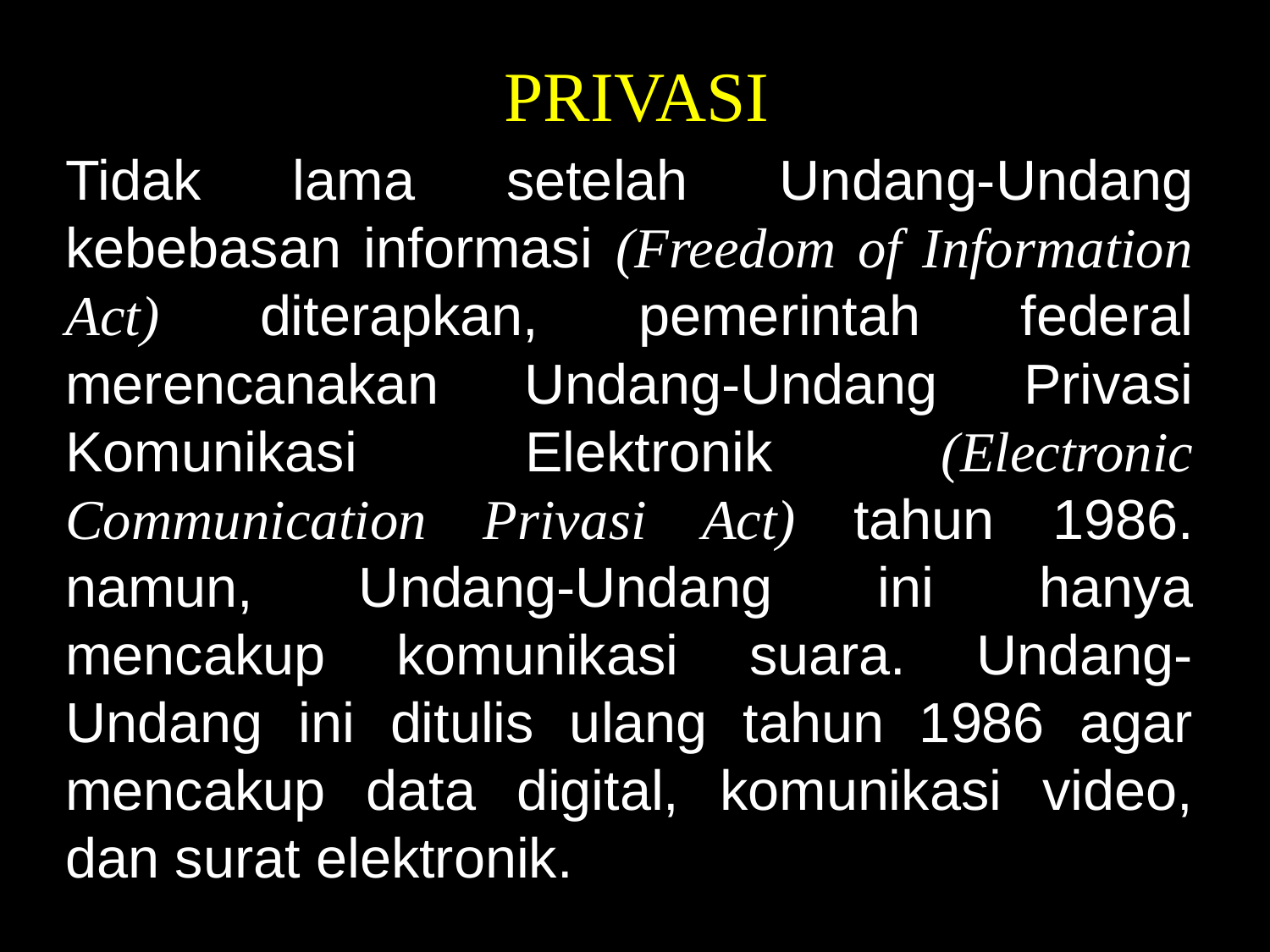

# PRIVASI
Tidak lama setelah Undang-Undang kebebasan informasi (Freedom of Information Act) diterapkan, pemerintah federal merencanakan Undang-Undang Privasi Komunikasi Elektronik (Electronic Communication Privasi Act) tahun 1986. namun, Undang-Undang ini hanya mencakup komunikasi suara. Undang-Undang ini ditulis ulang tahun 1986 agar mencakup data digital, komunikasi video, dan surat elektronik.